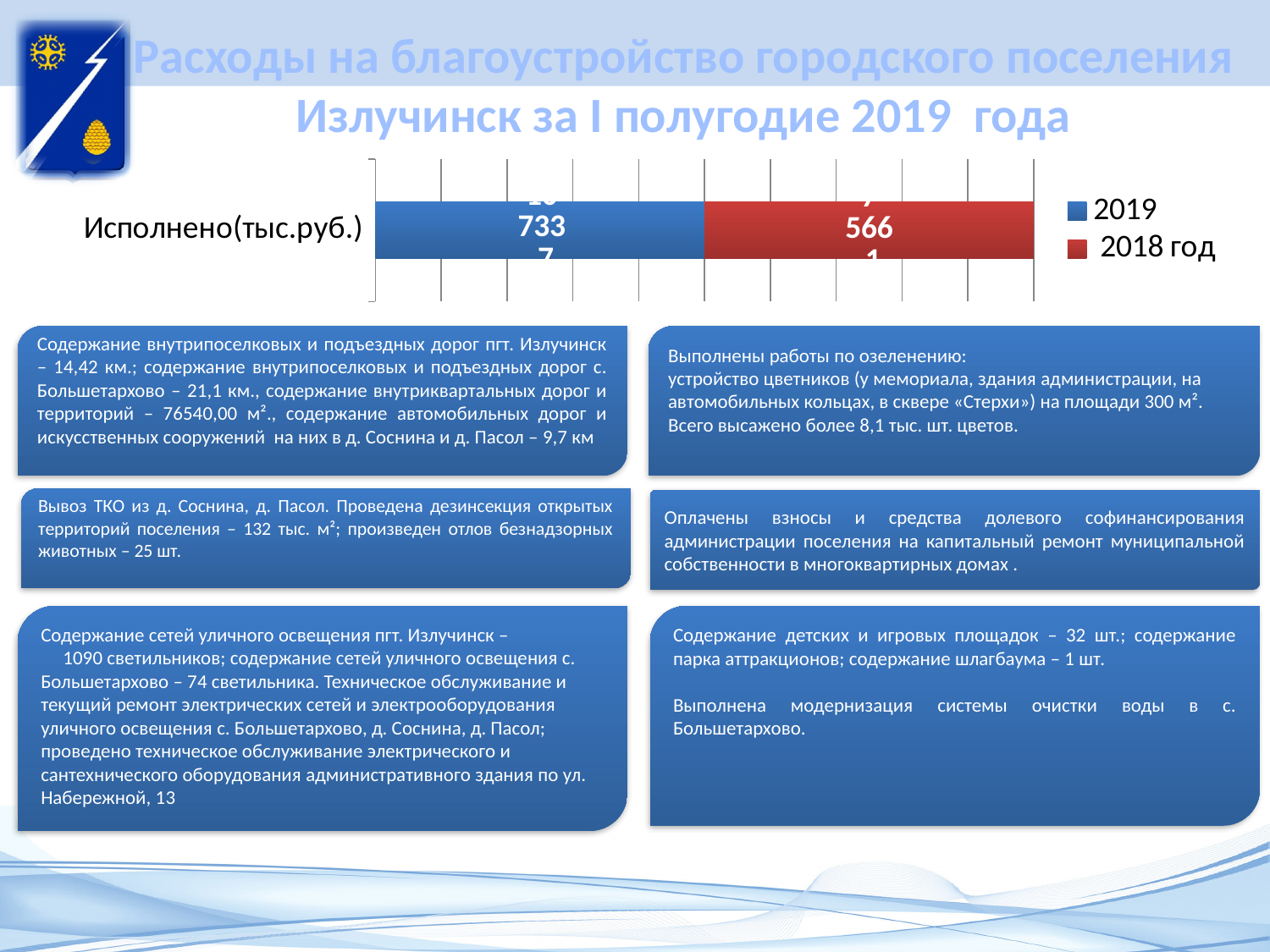

# Расходы на благоустройство городского поселения Излучинск за I полугодие 2019  года

### Chart

| Category | 2019 |  2018 год |
|---|---|---|
| Исполнено(тыс.руб.) | 4700.0 | 4700.0 |
Выполнены работы по озеленению:
устройство цветников (у мемориала, здания администрации, на автомобильных кольцах, в сквере «Стерхи») на площади 300 м². Всего высажено более 8,1 тыс. шт. цветов.

Содержание внутрипоселковых и подъездных дорог пгт. Излучинск – 14,42 км.; содержание внутрипоселковых и подъездных дорог с. Большетархово ‒ 21,1 км., содержание внутриквартальных дорог и территорий – 76540,00 м²., содержание автомобильных дорог и искусственных сооружений  на них в д. Соснина и д. Пасол – 9,7 км

Вывоз ТКО из д. Соснина, д. Пасол. Проведена дезинсекция открытых территорий поселения – 132 тыс. м²; произведен отлов безнадзорных животных – 25 шт.

Оплачены взносы и средства долевого софинансирования администрации поселения на капитальный ремонт муниципальной собственности в многоквартирных домах .

Содержание сетей уличного освещения пгт. Излучинск –                           1090 светильников; содержание сетей уличного освещения с. Большетархово – 74 светильника. Техническое обслуживание и текущий ремонт электрических сетей и электрооборудования уличного освещения с. Большетархово, д. Соснина, д. Пасол; проведено техническое обслуживание электрического и сантехнического оборудования административного здания по ул. Набережной, 13

Содержание детских и игровых площадок – 32 шт.; содержание парка аттракционов; содержание шлагбаума ‒ 1 шт.

Выполнена модернизация системы очистки воды в с. Большетархово.